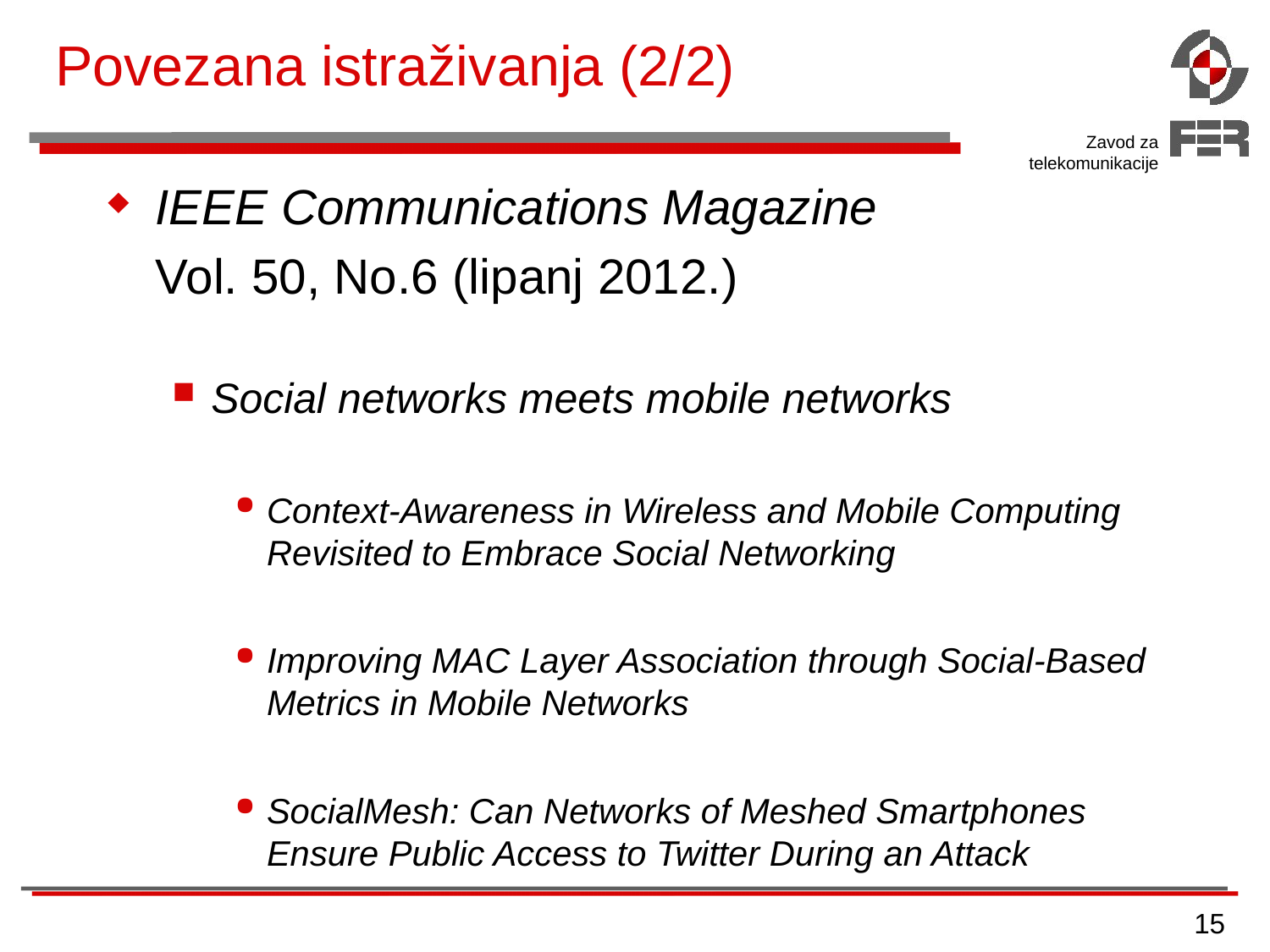

# Povezana istraživanja (2/2)
IEEE Communications Magazine
	Vol. 50, No.6 (lipanj 2012.)

Social networks meets mobile networks

Context-Awareness in Wireless and Mobile Computing Revisited to Embrace Social Networking

Improving MAC Layer Association through Social-Based Metrics in Mobile Networks

SocialMesh: Can Networks of Meshed Smartphones Ensure Public Access to Twitter During an Attack

15